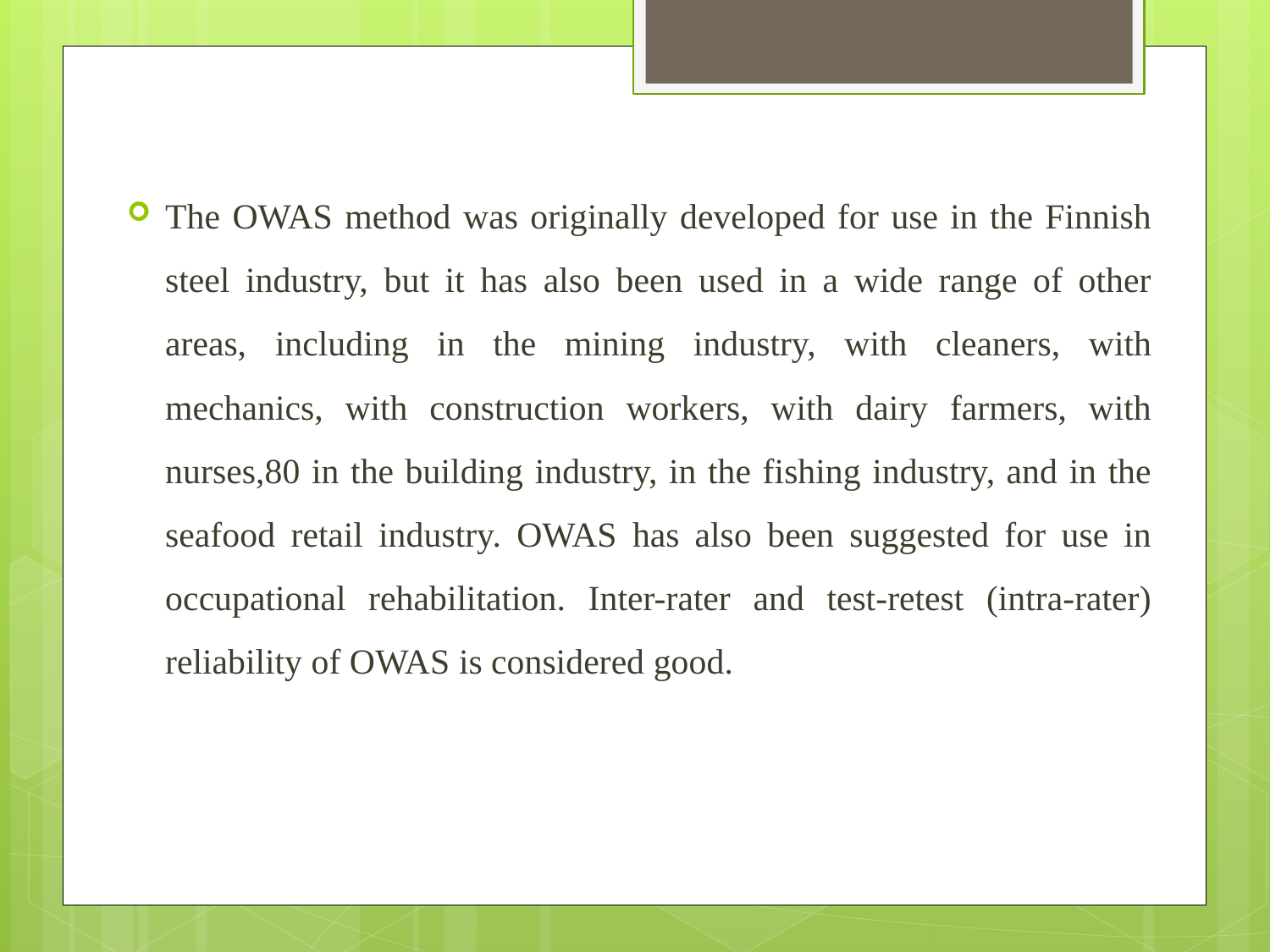

The OWAS method was originally developed for use in the Finnish steel industry, but it has also been used in a wide range of other areas, including in the mining industry, with cleaners, with mechanics, with construction workers, with dairy farmers, with nurses,80 in the building industry, in the fishing industry, and in the seafood retail industry. OWAS has also been suggested for use in occupational rehabilitation. Inter-rater and test-retest (intra-rater) reliability of OWAS is considered good.